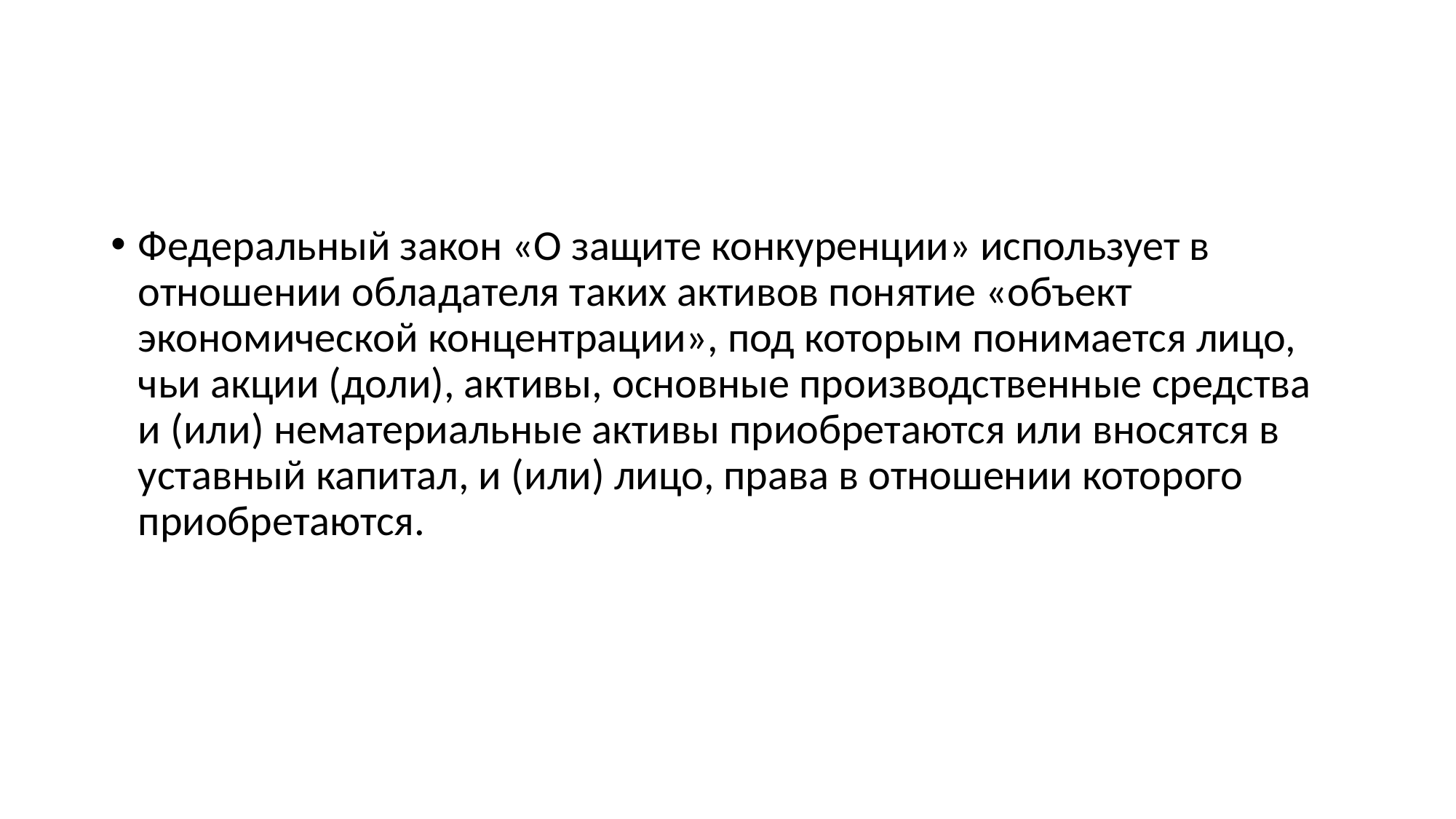

#
Федеральный закон «О защите конкуренции» использует в отношении обладателя таких активов понятие «объект экономической концентрации», под которым понимается лицо, чьи акции (доли), активы, основные производственные средства и (или) нематериальные активы приобретаются или вносятся в уставный капитал, и (или) лицо, права в отношении которого приобретаются.